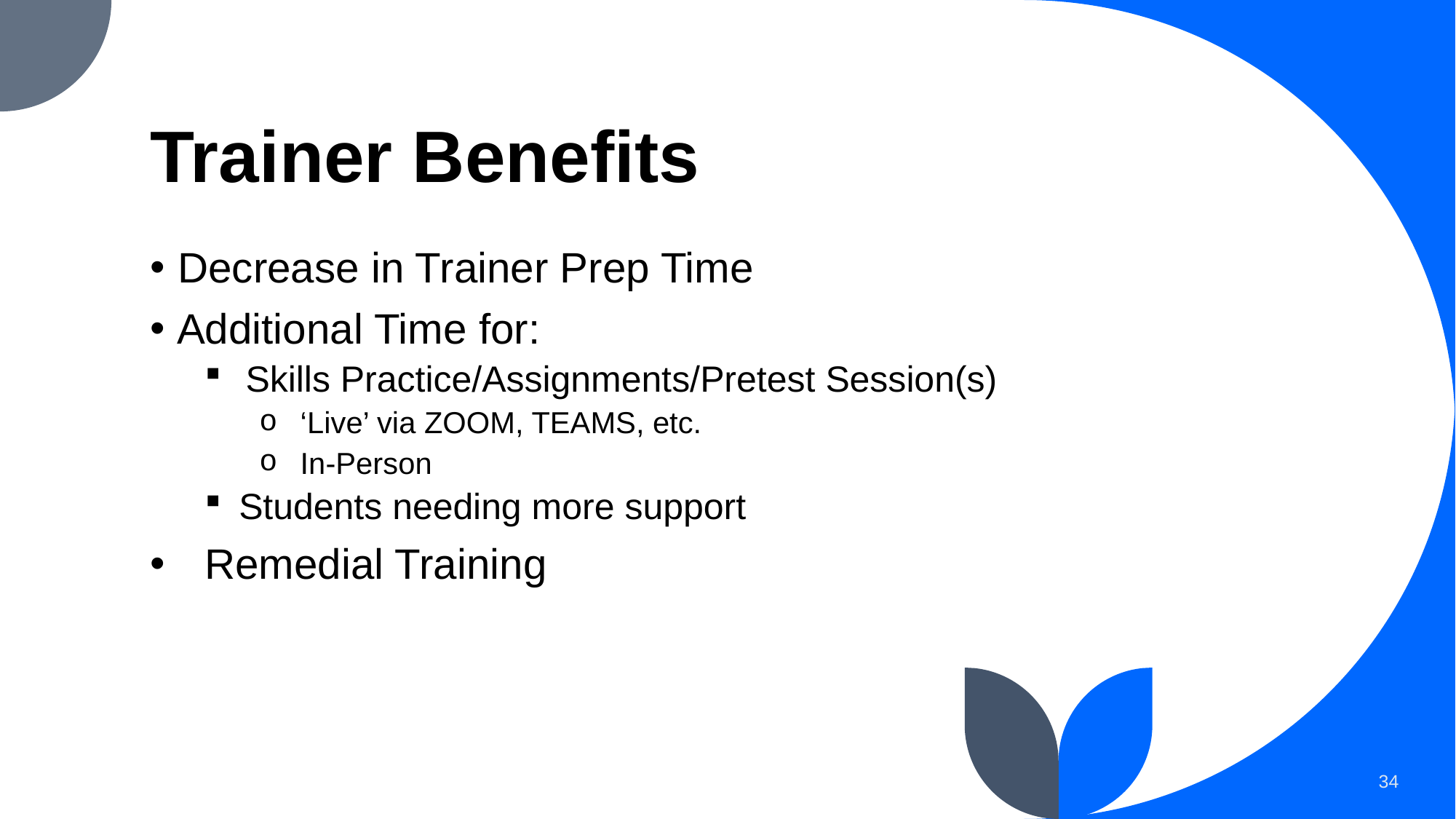

# Trainer Benefits
 Decrease in Trainer Prep Time
 Additional Time for:
Skills Practice/Assignments/Pretest Session(s)
‘Live’ via ZOOM, TEAMS, etc.
In-Person
Students needing more support
Remedial Training
​

34